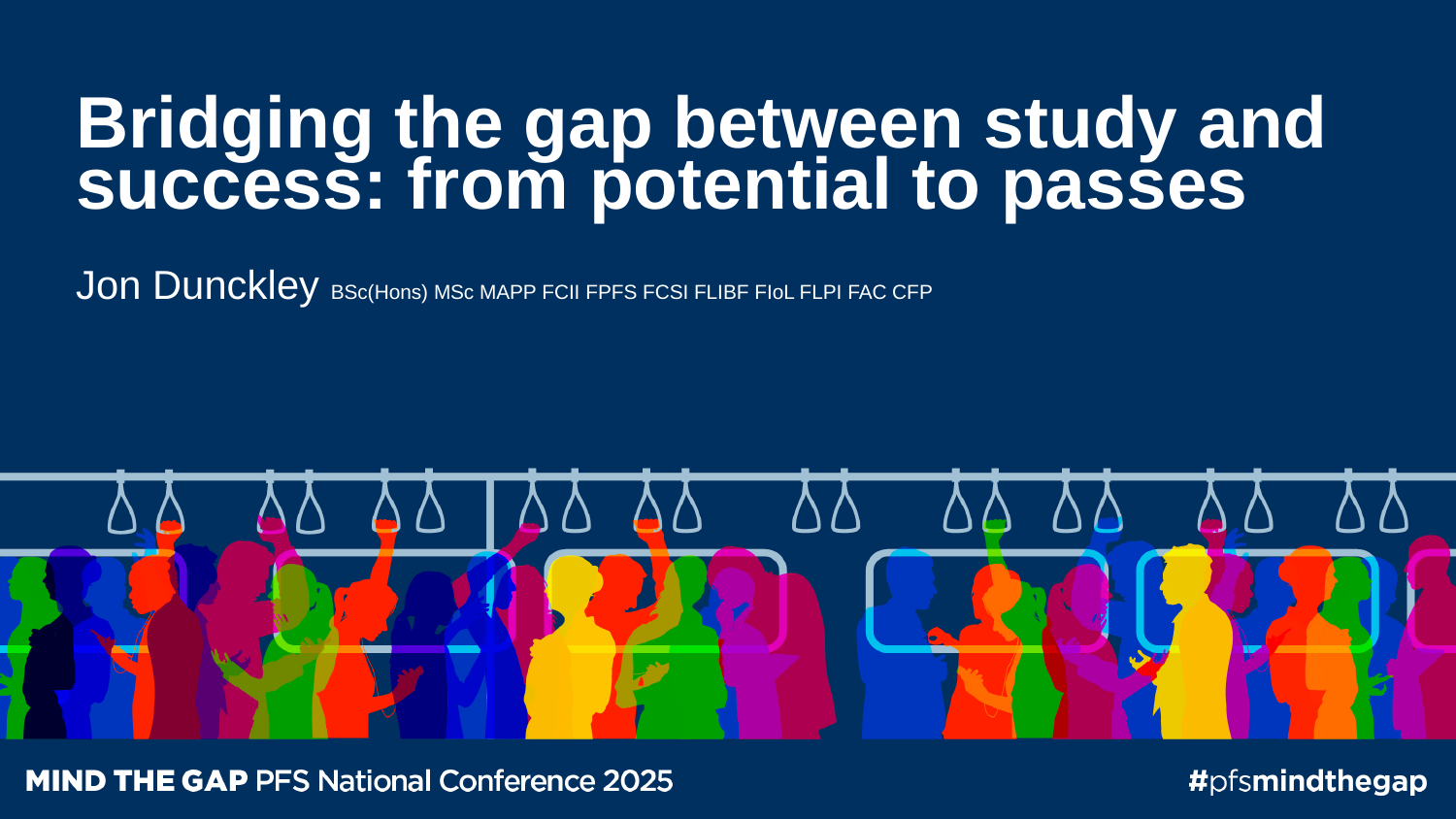

# Bridging the gap between study and success: from potential to passes
Jon Dunckley BSc(Hons) MSc MAPP FCII FPFS FCSI FLIBF FIoL FLPI FAC CFP